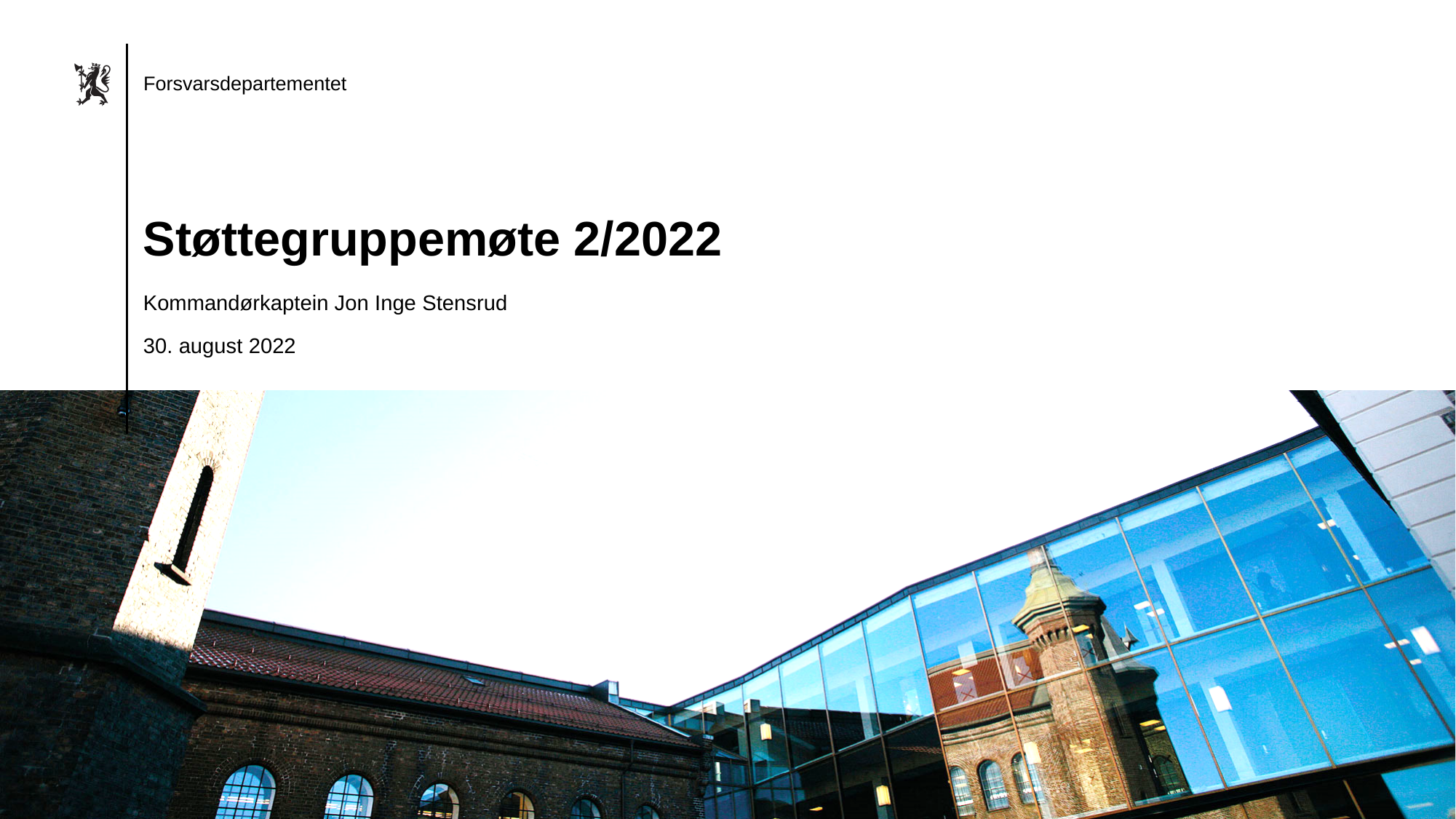

Støttegruppemøte 2/2022
Kommandørkaptein Jon Inge Stensrud
30. august 2022